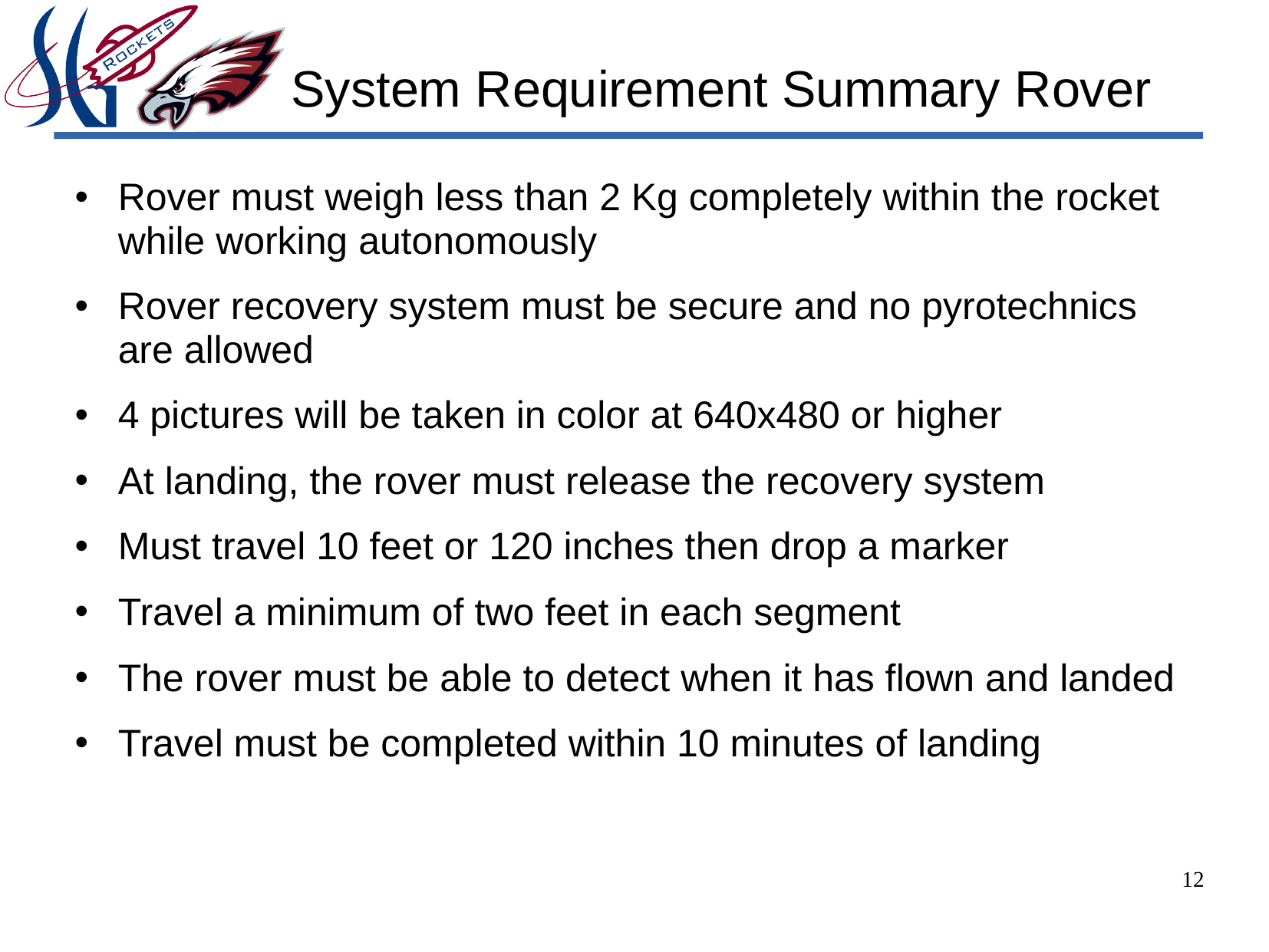

# System Requirement Summary Rover
Rover must weigh less than 2 Kg completely within the rocket while working autonomously
Rover recovery system must be secure and no pyrotechnics are allowed
4 pictures will be taken in color at 640x480 or higher
At landing, the rover must release the recovery system
Must travel 10 feet or 120 inches then drop a marker
Travel a minimum of two feet in each segment
The rover must be able to detect when it has flown and landed
Travel must be completed within 10 minutes of landing

12